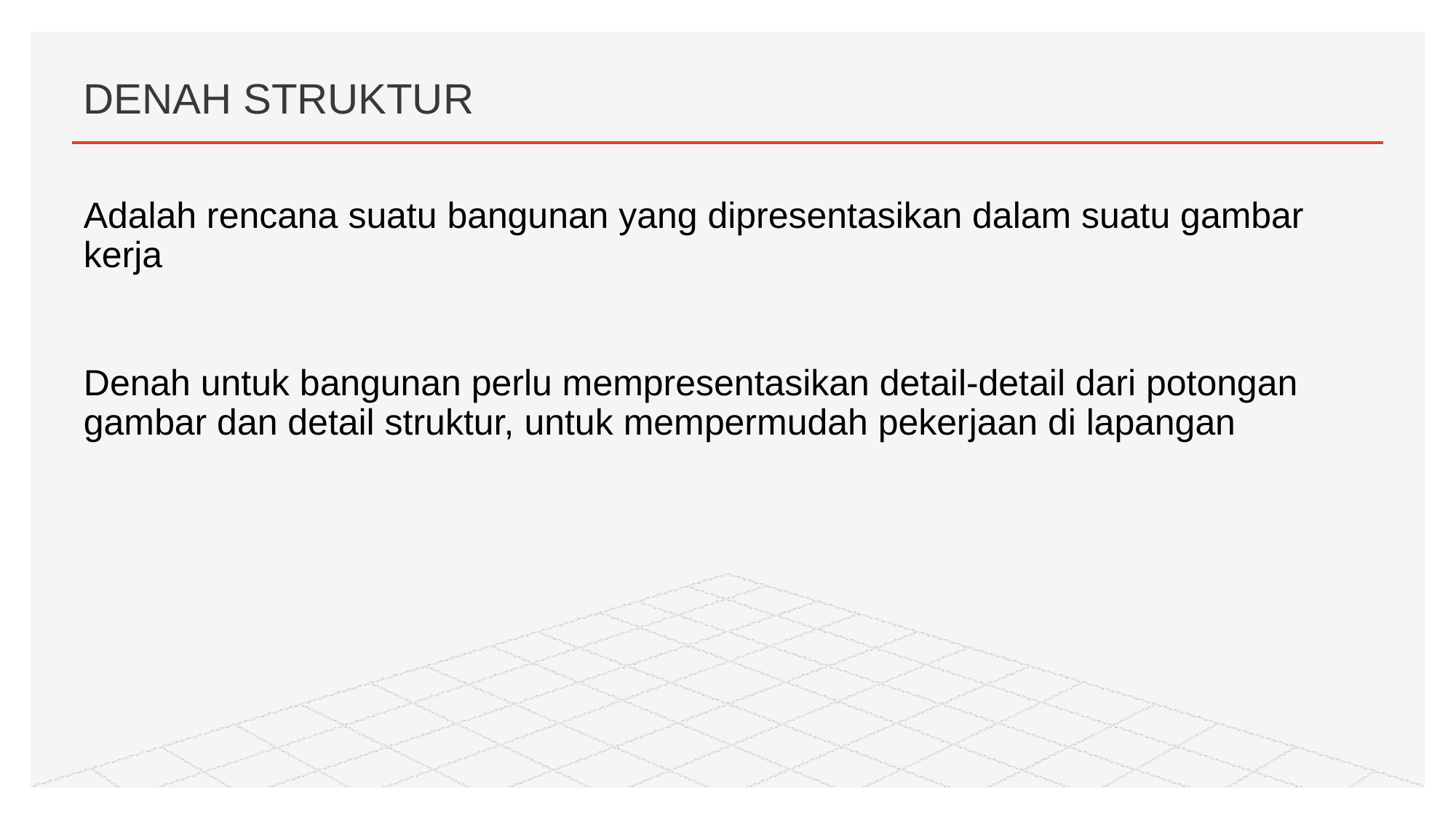

# DENAH STRUKTUR
Adalah rencana suatu bangunan yang dipresentasikan dalam suatu gambar kerja

Denah untuk bangunan perlu mempresentasikan detail-detail dari potongan gambar dan detail struktur, untuk mempermudah pekerjaan di lapangan